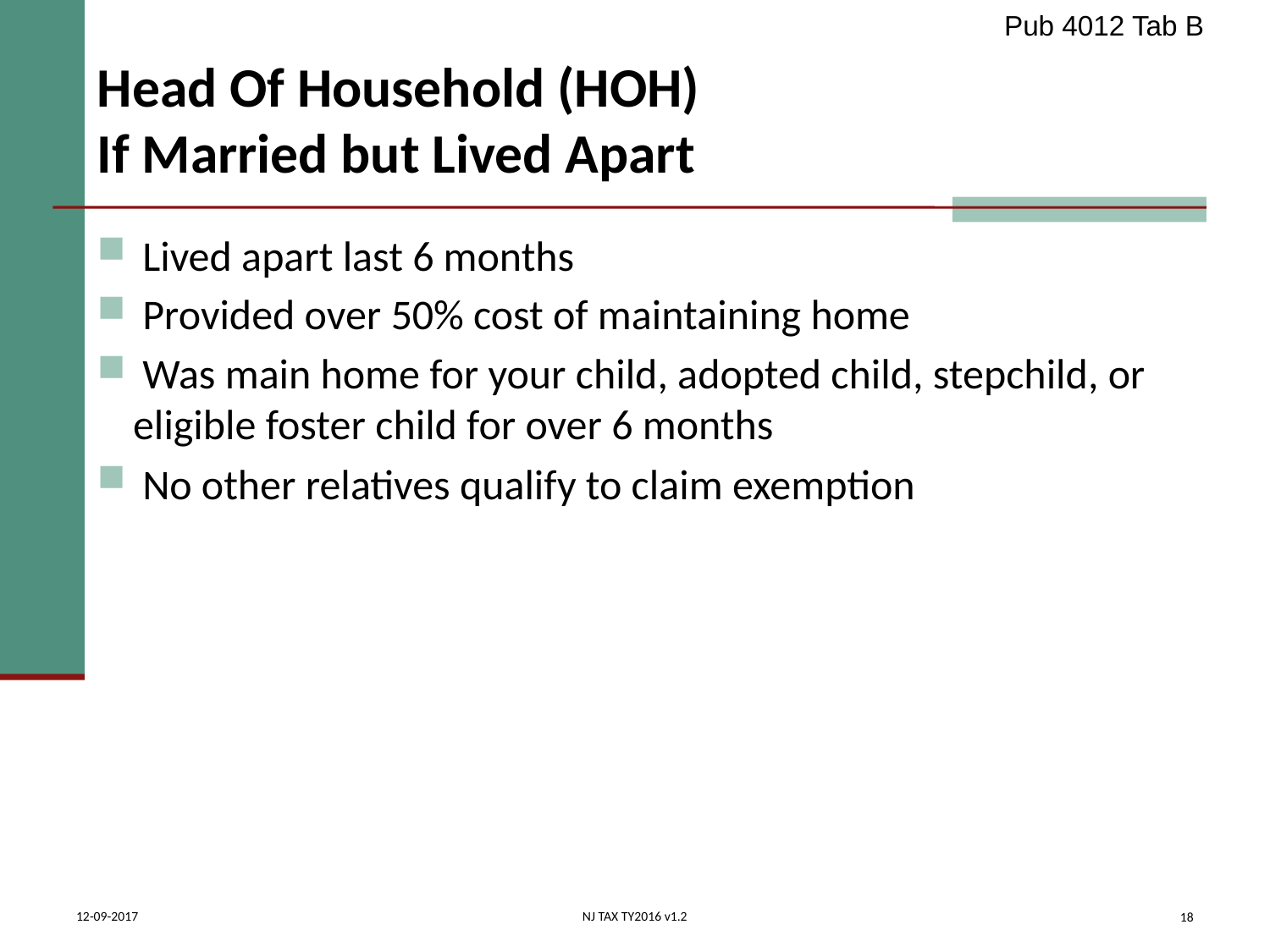

Pub 4012 Tab B
# Head Of Household (HOH) If Married but Lived Apart
 Lived apart last 6 months
 Provided over 50% cost of maintaining home
 Was main home for your child, adopted child, stepchild, or eligible foster child for over 6 months
 No other relatives qualify to claim exemption
18
12-09-2017
NJ TAX TY2016 v1.2